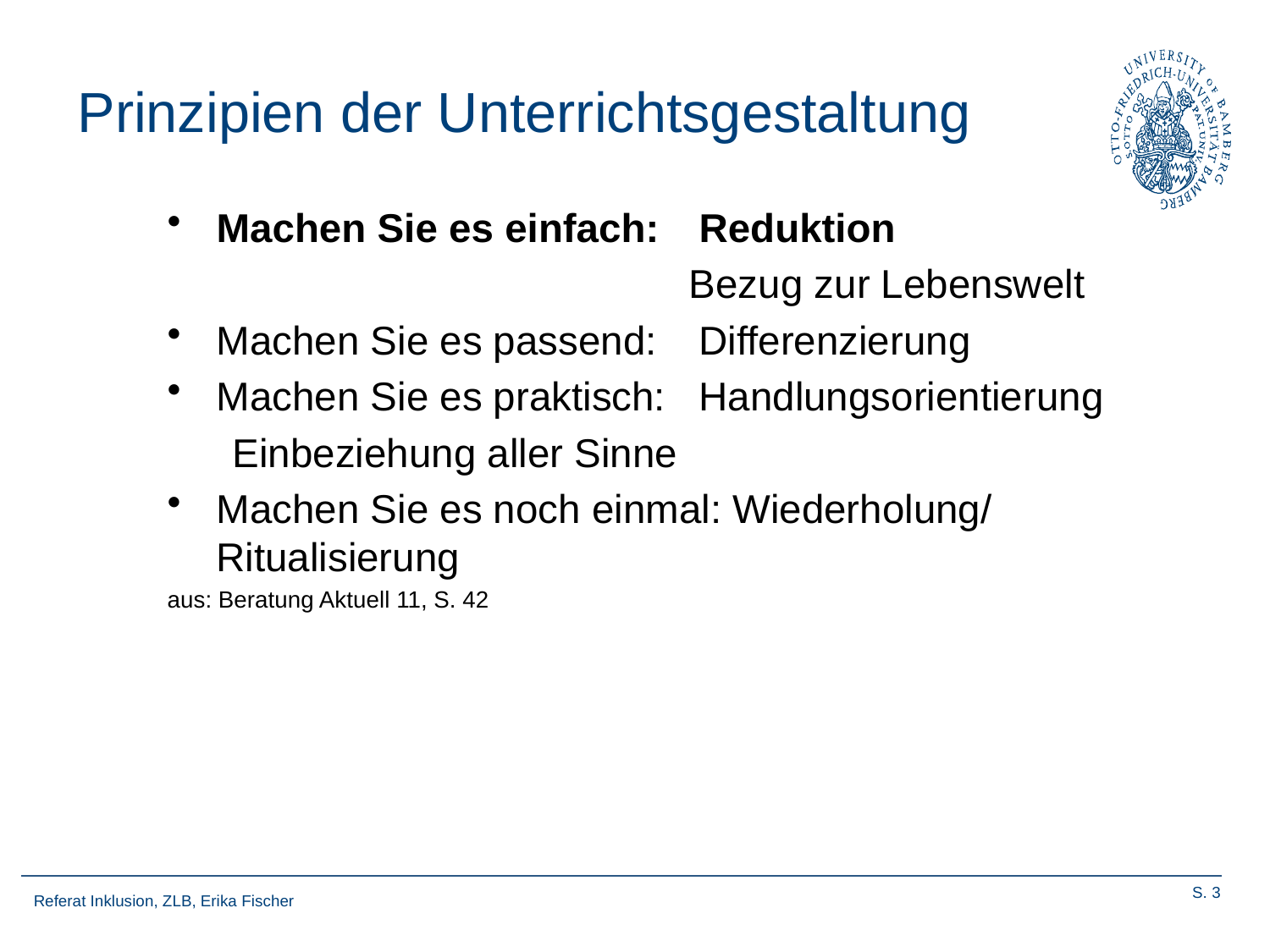

# Prinzipien der Unterrichtsgestaltung
Machen Sie es einfach: 	Reduktion
Bezug zur Lebenswelt
Machen Sie es passend: 	Differenzierung
Machen Sie es praktisch:	Handlungsorientierung
				Einbeziehung aller Sinne
Machen Sie es noch einmal: Wiederholung/ 					   Ritualisierung
aus: Beratung Aktuell 11, S. 42